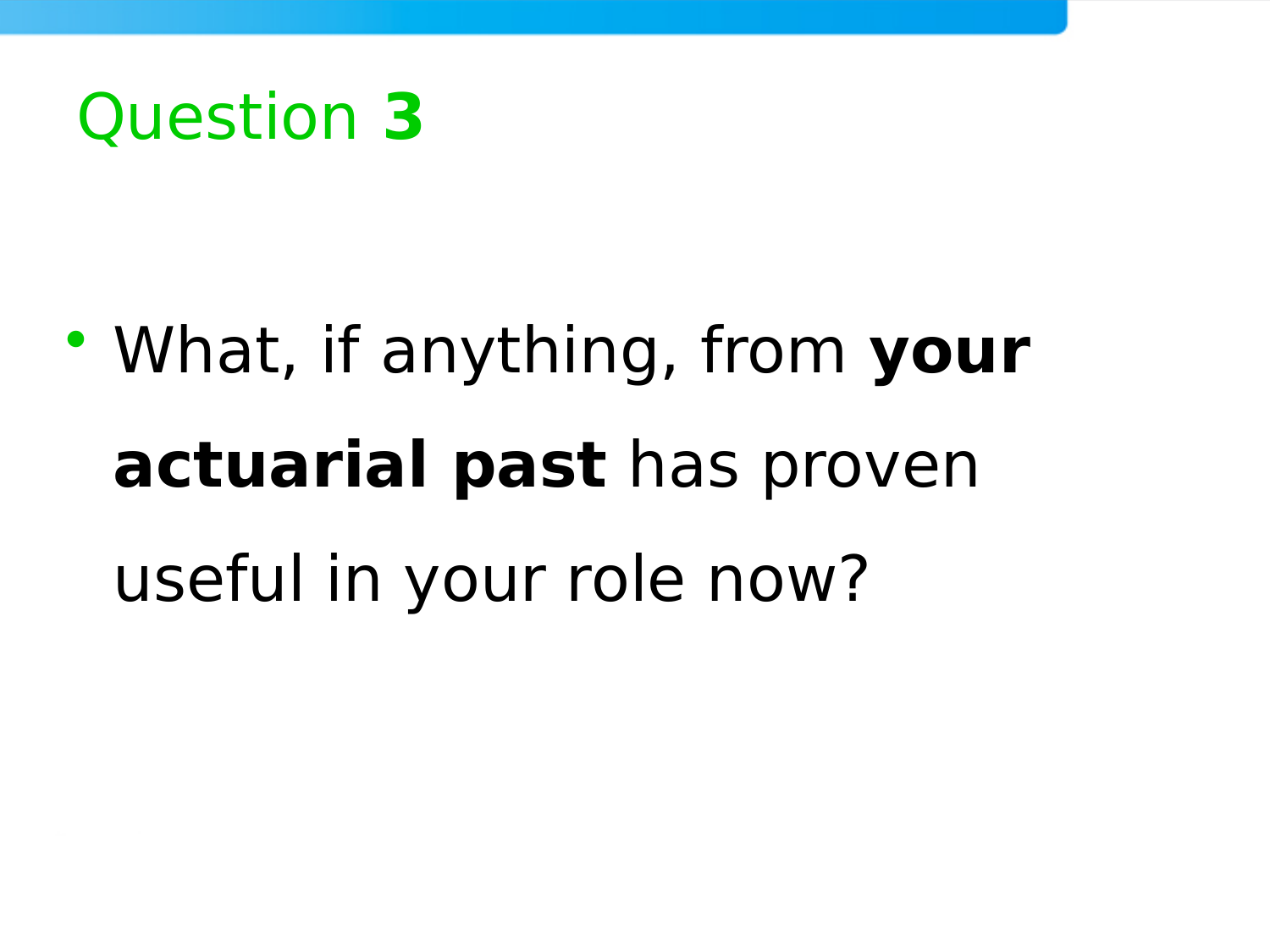

# Question 3
What, if anything, from your actuarial past has proven useful in your role now?

6